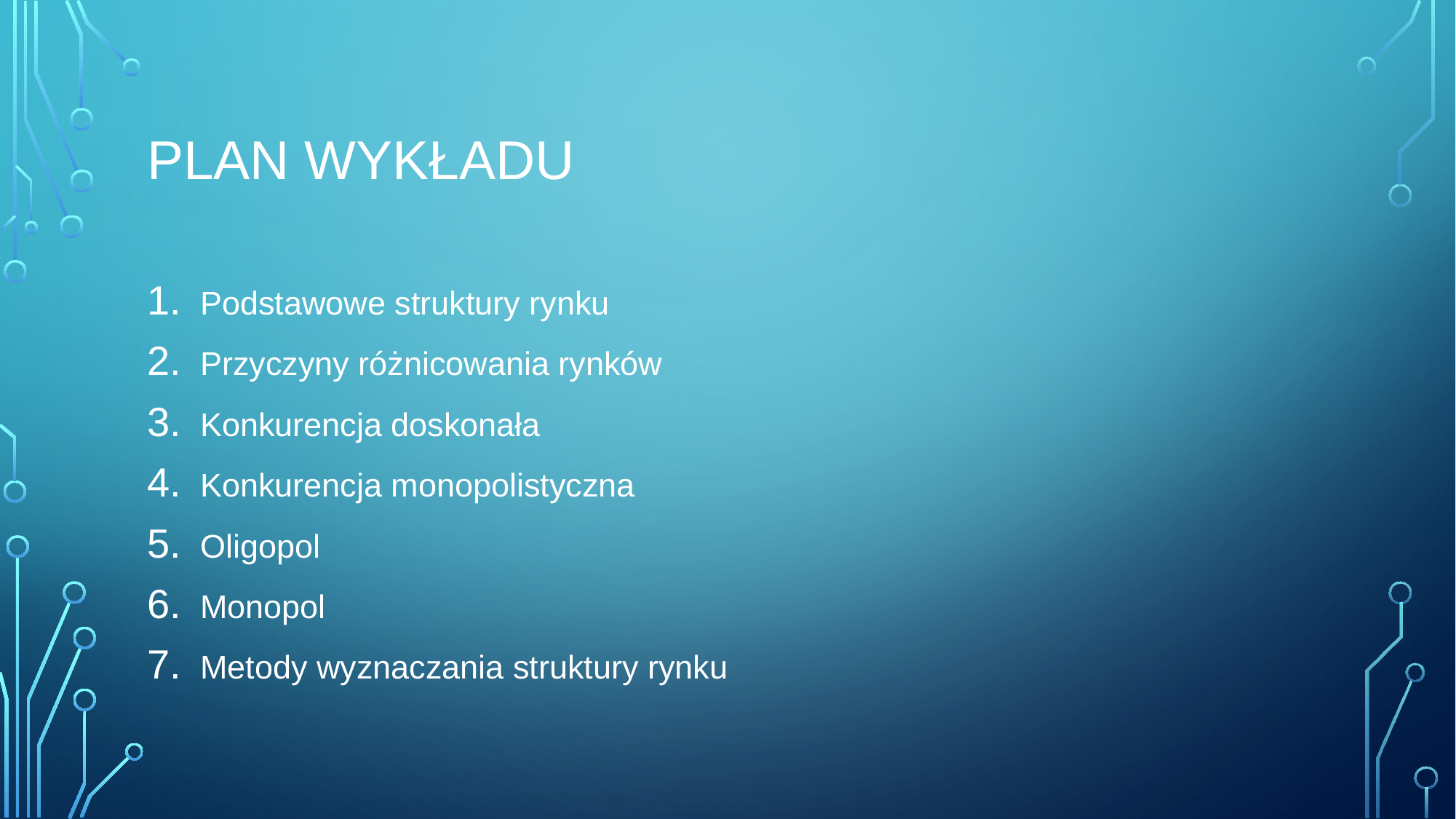

# Plan wykładu
Podstawowe struktury rynku
Przyczyny różnicowania rynków
Konkurencja doskonała
Konkurencja monopolistyczna
Oligopol
Monopol
Metody wyznaczania struktury rynku